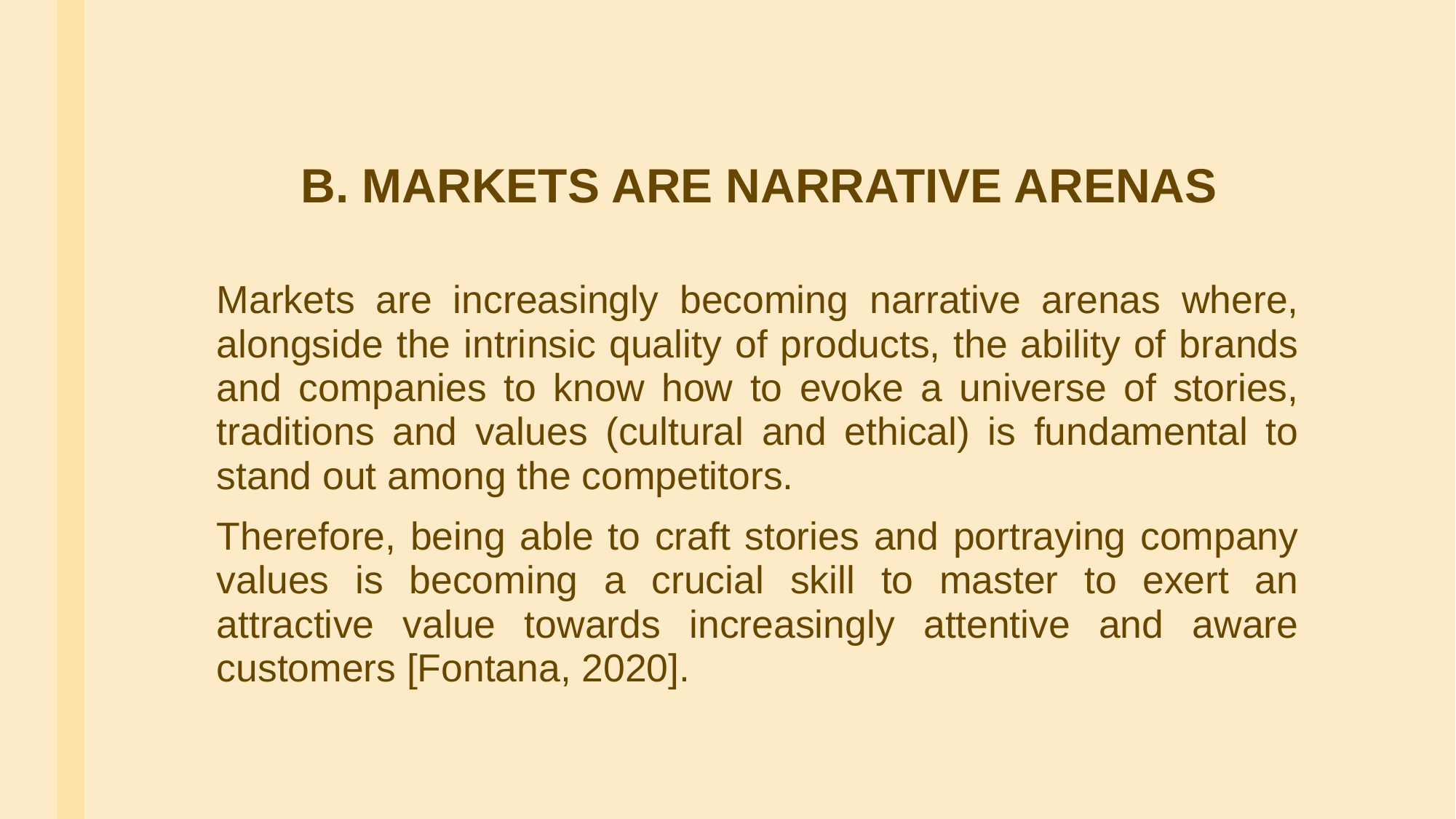

# B. MARKETS ARE NARRATIVE ARENAS
Markets are increasingly becoming narrative arenas where, alongside the intrinsic quality of products, the ability of brands and companies to know how to evoke a universe of stories, traditions and values (cultural and ethical) is fundamental to stand out among the competitors.
Therefore, being able to craft stories and portraying company values is becoming a crucial skill to master to exert an attractive value towards increasingly attentive and aware customers [Fontana, 2020].